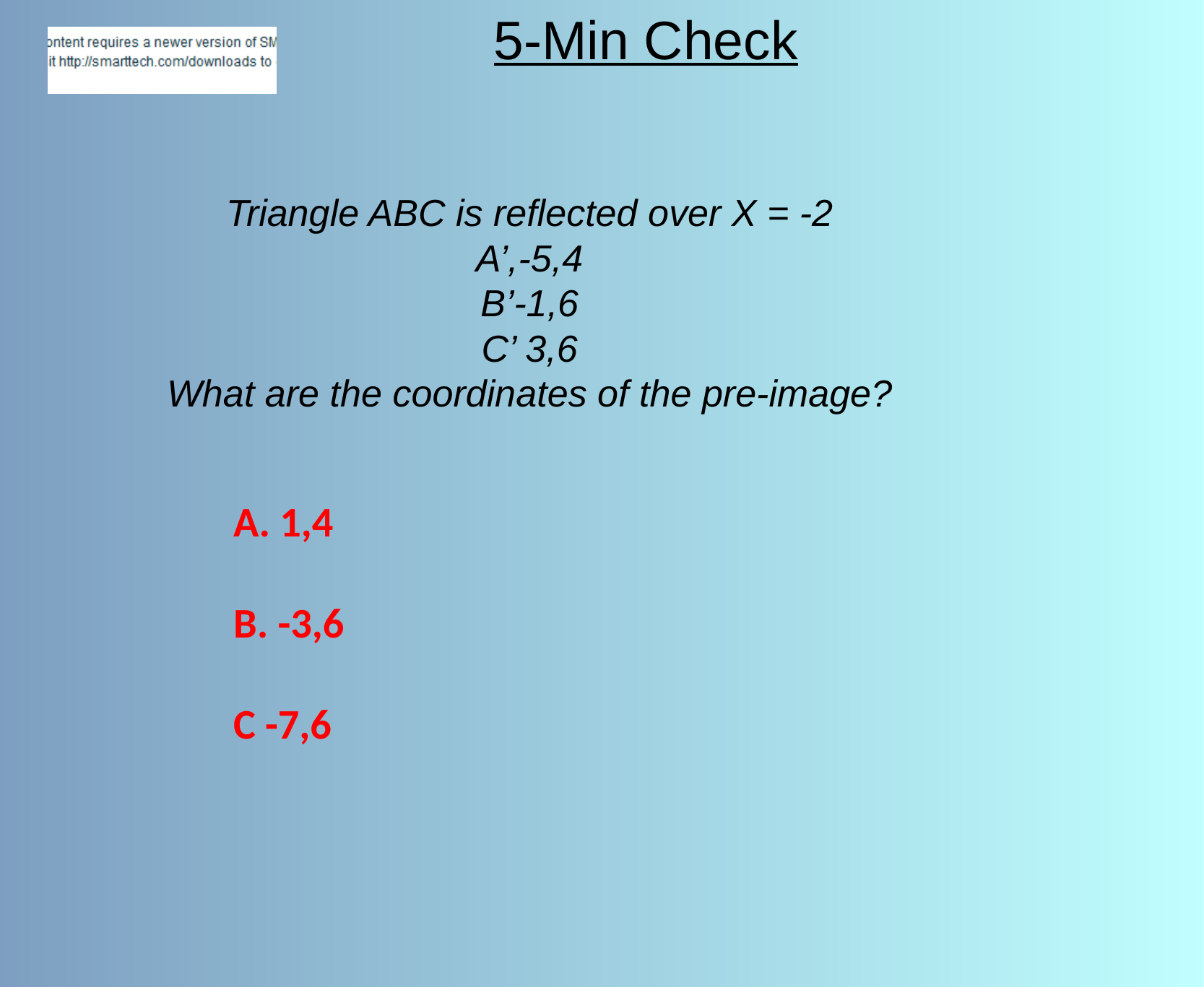

5-Min Check
Triangle ABC is reflected over X = -2
A’,-5,4
B’-1,6
C’ 3,6
What are the coordinates of the pre-image?

A. 1,4

B. -3,6

C -7,6